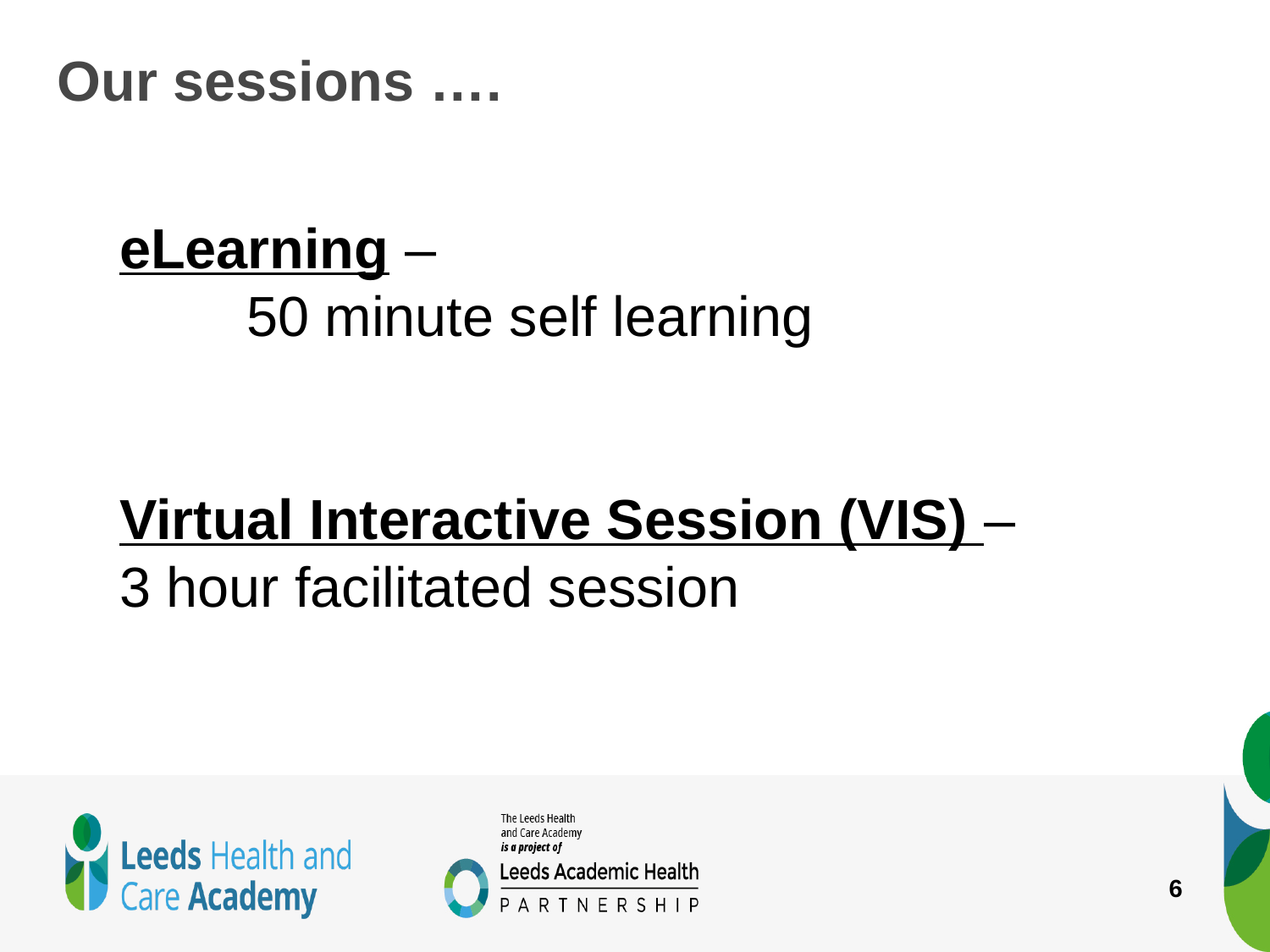

Our sessions ….
eLearning –
	50 minute self learning

Virtual Interactive Session (VIS) –	 3 hour facilitated session